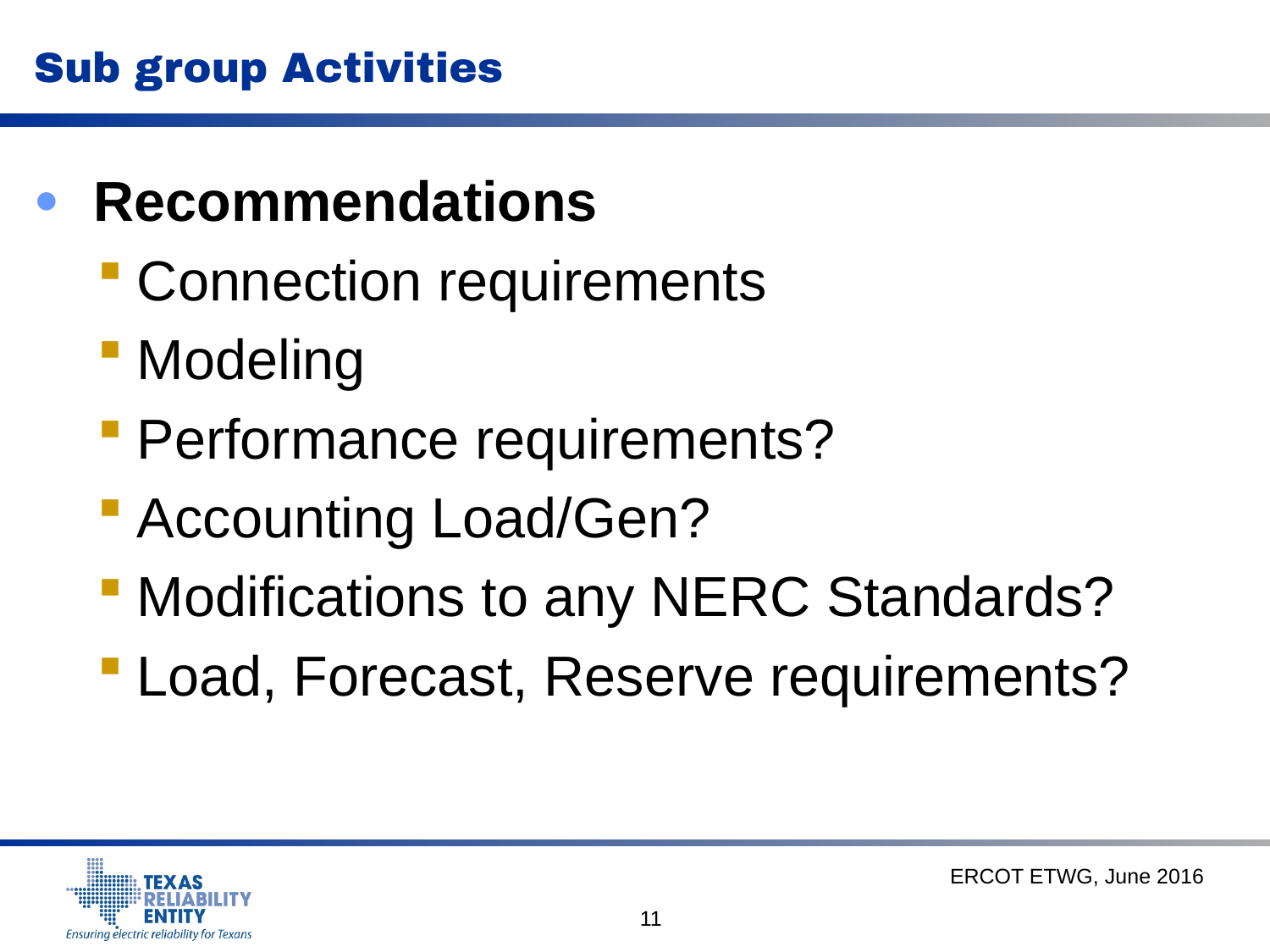

# Sub group Activities
 Recommendations
Connection requirements
Modeling
Performance requirements?
Accounting Load/Gen?
Modifications to any NERC Standards?
Load, Forecast, Reserve requirements?

ERCOT ETWG, June 2016